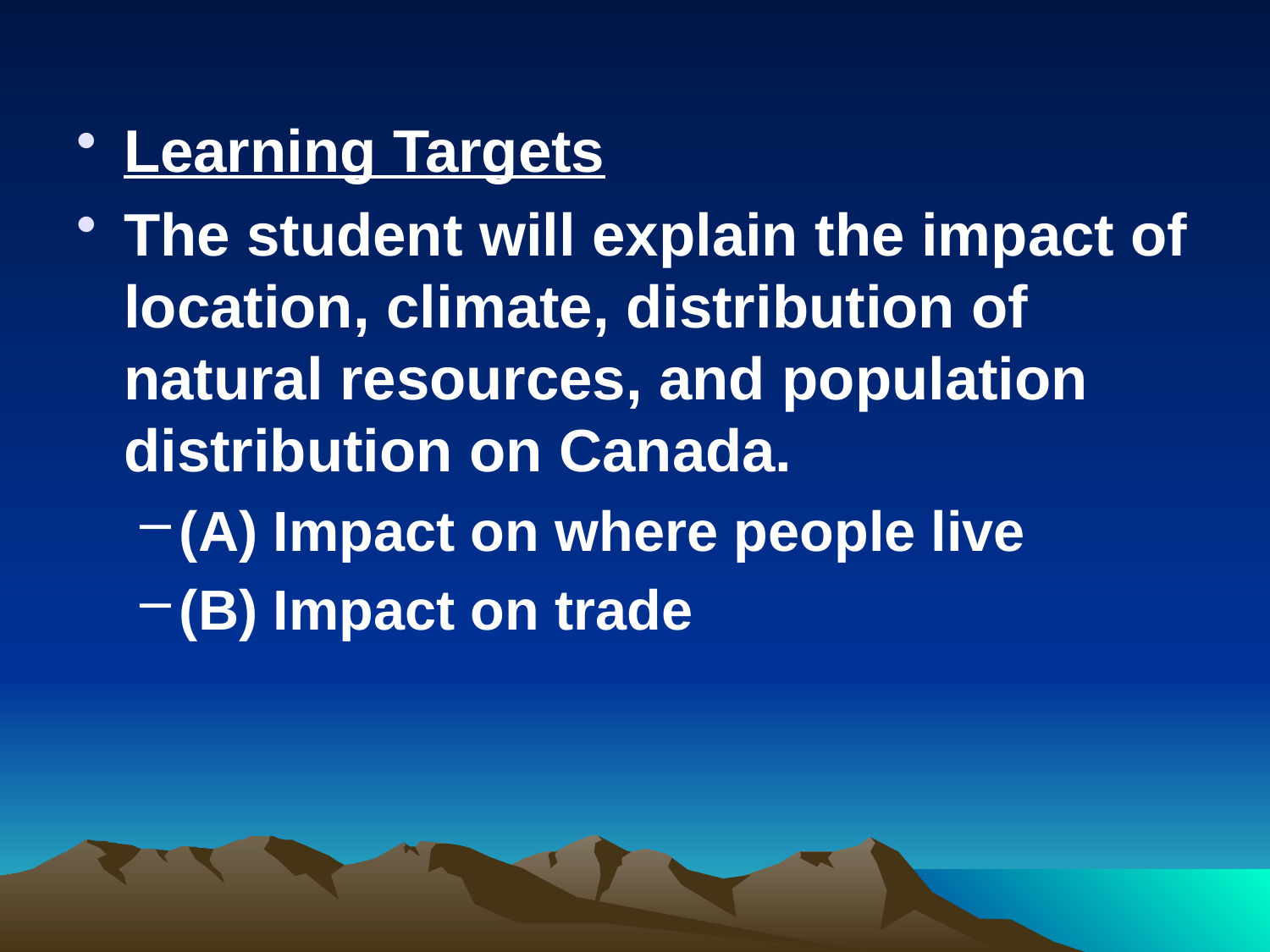

Learning Targets
The student will explain the impact of location, climate, distribution of natural resources, and population distribution on Canada.
(A) Impact on where people live
(B) Impact on trade